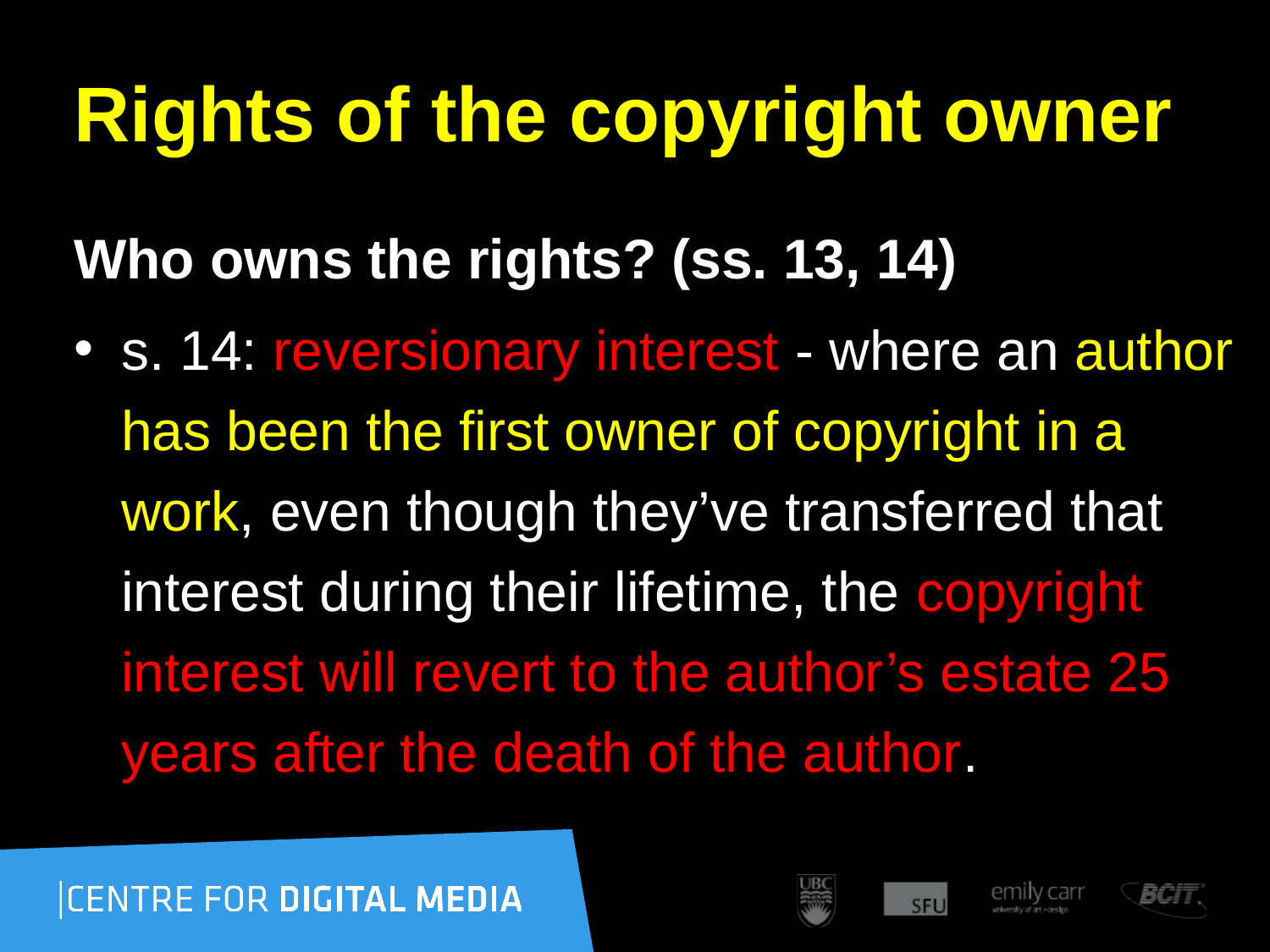

85
# Rights of the copyright owner
Who owns the rights? (ss. 13, 14)
s. 14: reversionary interest - where an author has been the first owner of copyright in a work, even though they’ve transferred that interest during their lifetime, the copyright interest will revert to the author’s estate 25 years after the death of the author.